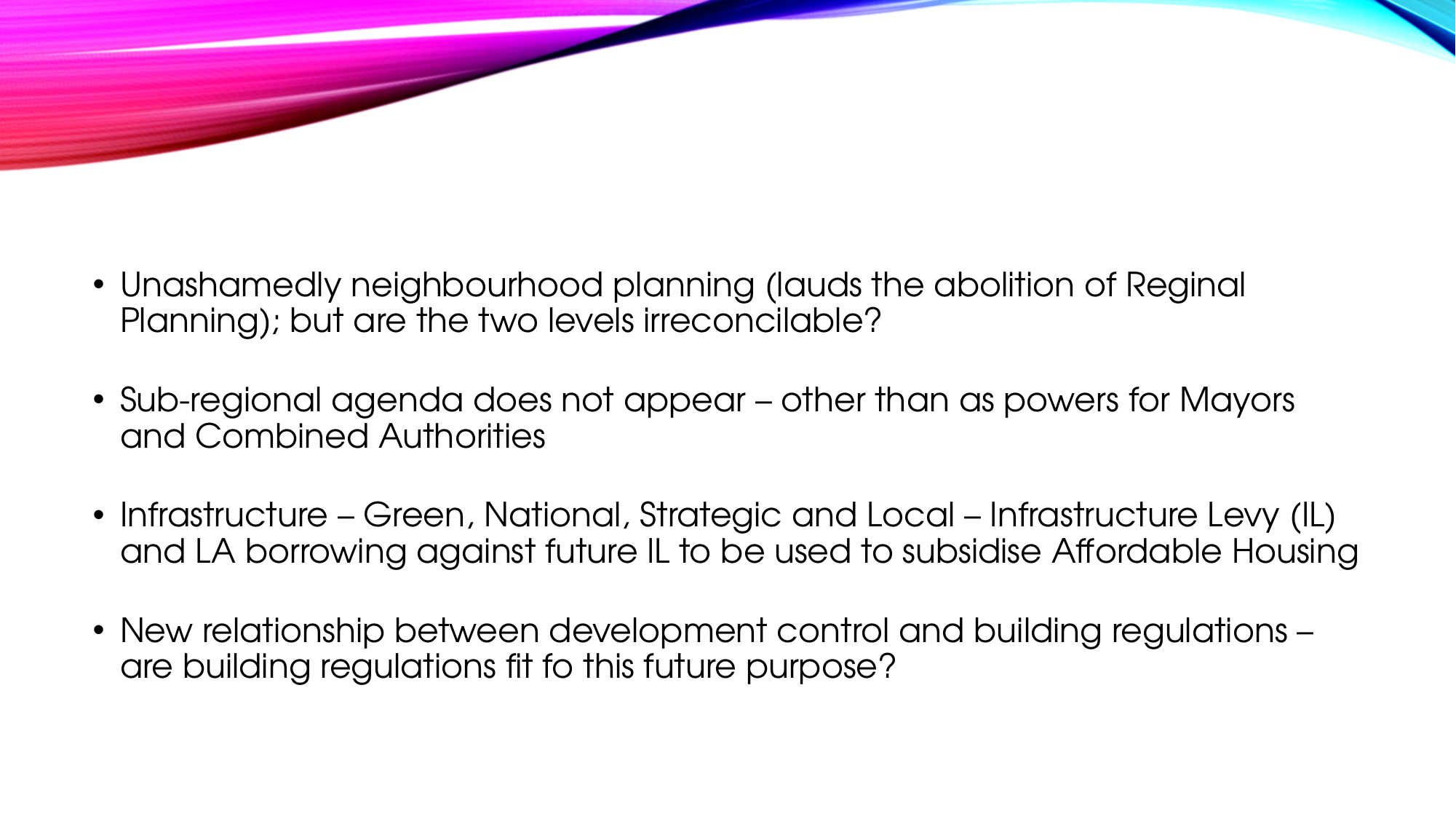

#
Unashamedly neighbourhood planning (lauds the abolition of Reginal Planning); but are the two levels irreconcilable?

Sub-regional agenda does not appear – other than as powers for Mayors and Combined Authorities

Infrastructure – Green, National, Strategic and Local – Infrastructure Levy (IL) and LA borrowing against future IL to be used to subsidise Affordable Housing

New relationship between development control and building regulations – are building regulations fit fo this future purpose?